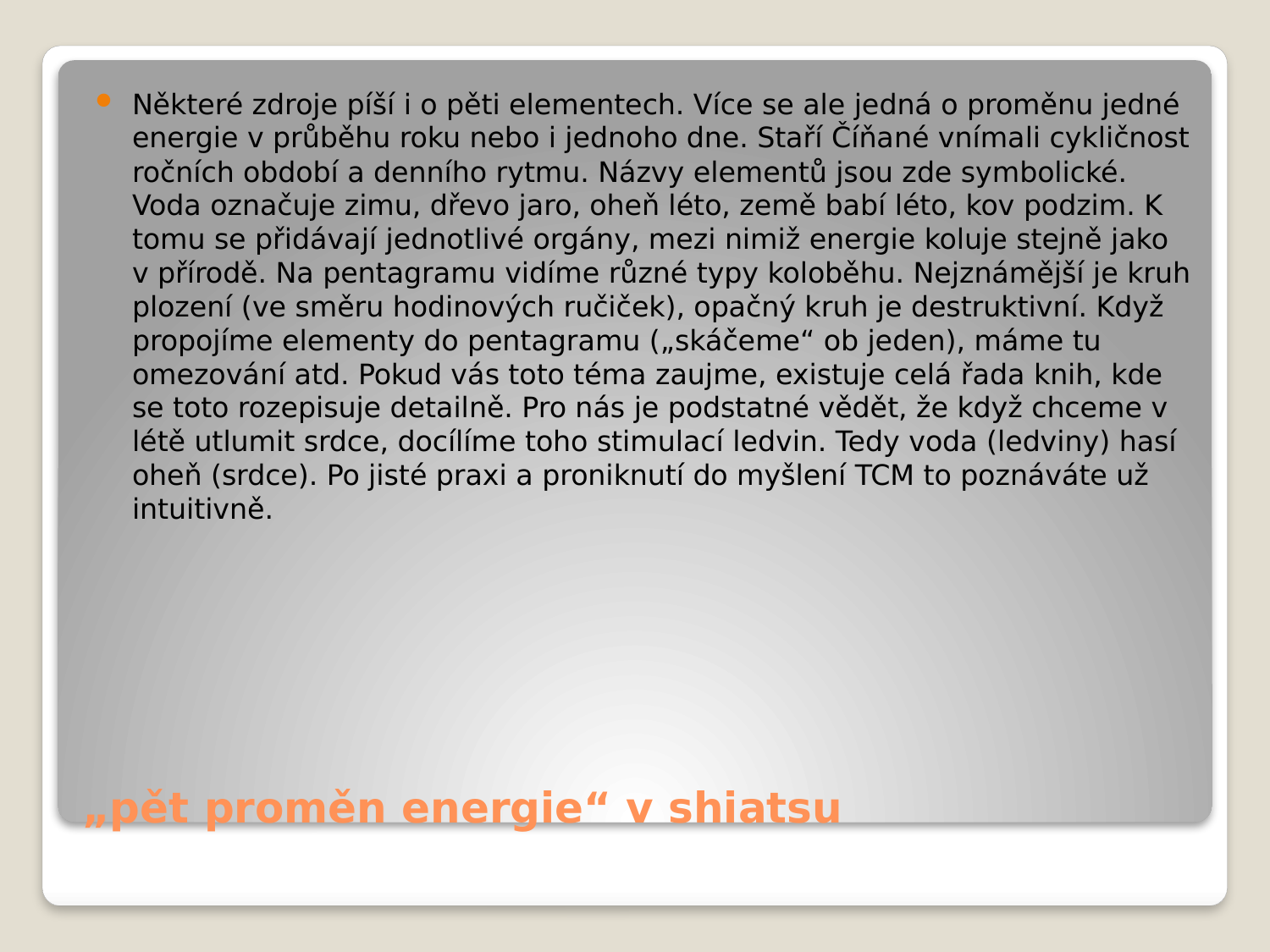

Některé zdroje píší i o pěti elementech. Více se ale jedná o proměnu jedné energie v průběhu roku nebo i jednoho dne. Staří Číňané vnímali cykličnost ročních období a denního rytmu. Názvy elementů jsou zde symbolické. Voda označuje zimu, dřevo jaro, oheň léto, země babí léto, kov podzim. K tomu se přidávají jednotlivé orgány, mezi nimiž energie koluje stejně jako v přírodě. Na pentagramu vidíme různé typy koloběhu. Nejznámější je kruh plození (ve směru hodinových ručiček), opačný kruh je destruktivní. Když propojíme elementy do pentagramu („skáčeme“ ob jeden), máme tu omezování atd. Pokud vás toto téma zaujme, existuje celá řada knih, kde se toto rozepisuje detailně. Pro nás je podstatné vědět, že když chceme v létě utlumit srdce, docílíme toho stimulací ledvin. Tedy voda (ledviny) hasí oheň (srdce). Po jisté praxi a proniknutí do myšlení TCM to poznáváte už intuitivně.
# „pět proměn energie“ v shiatsu